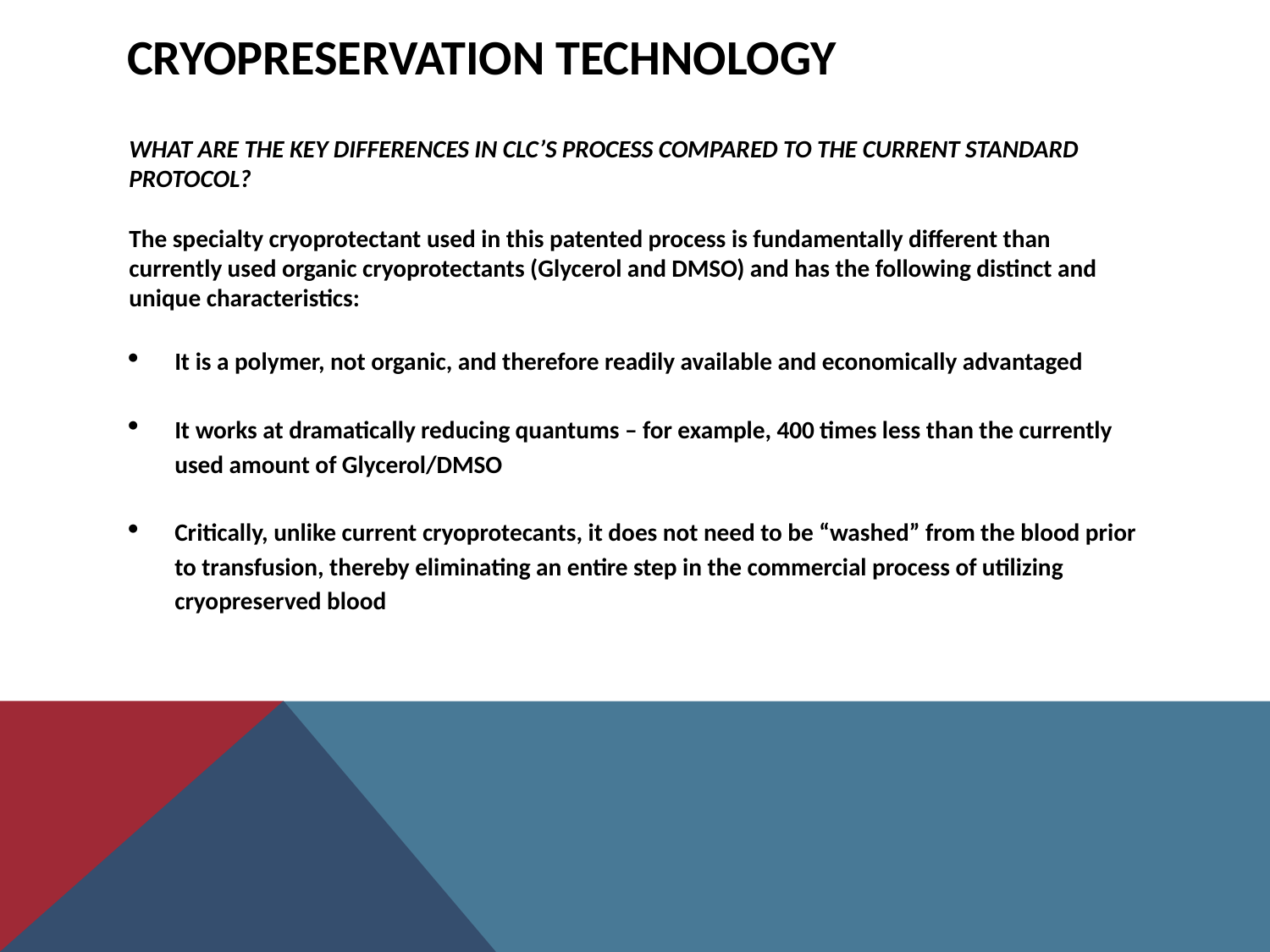

# CRYOPRESERVATION TECHNOLOGY
WHAT ARE THE KEY DIFFERENCES IN CLC’S PROCESS COMPARED TO THE CURRENT STANDARD PROTOCOL?

The specialty cryoprotectant used in this patented process is fundamentally different than currently used organic cryoprotectants (Glycerol and DMSO) and has the following distinct and unique characteristics:

It is a polymer, not organic, and therefore readily available and economically advantaged
It works at dramatically reducing quantums – for example, 400 times less than the currently used amount of Glycerol/DMSO
Critically, unlike current cryoprotecants, it does not need to be “washed” from the blood prior to transfusion, thereby eliminating an entire step in the commercial process of utilizing cryopreserved blood